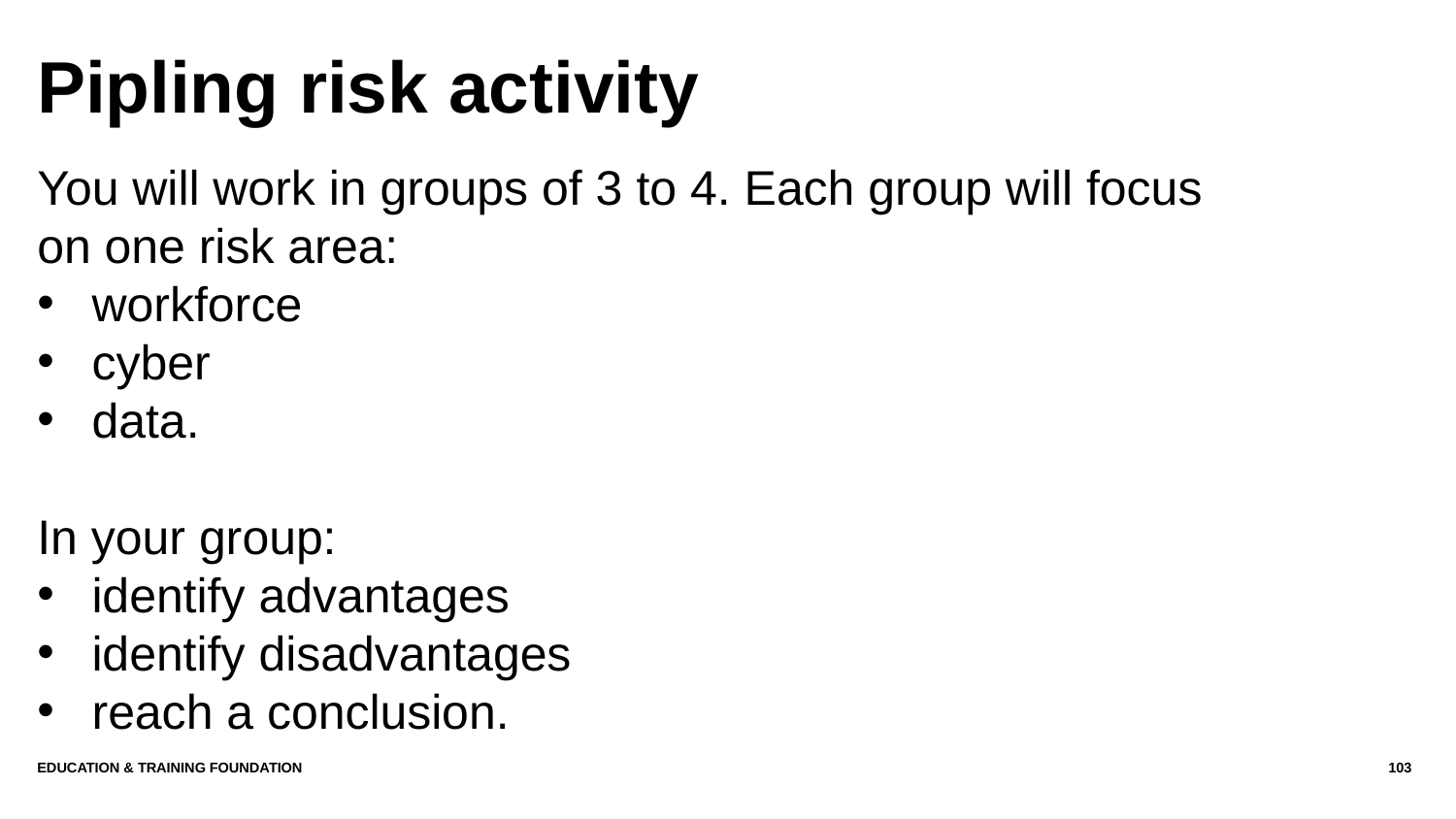

# Pipling risk activity
You will work in groups of 3 to 4. Each group will focus on one risk area:
workforce
cyber
data.

In your group:
identify advantages
identify disadvantages
reach a conclusion.

Education & Training Foundation
103